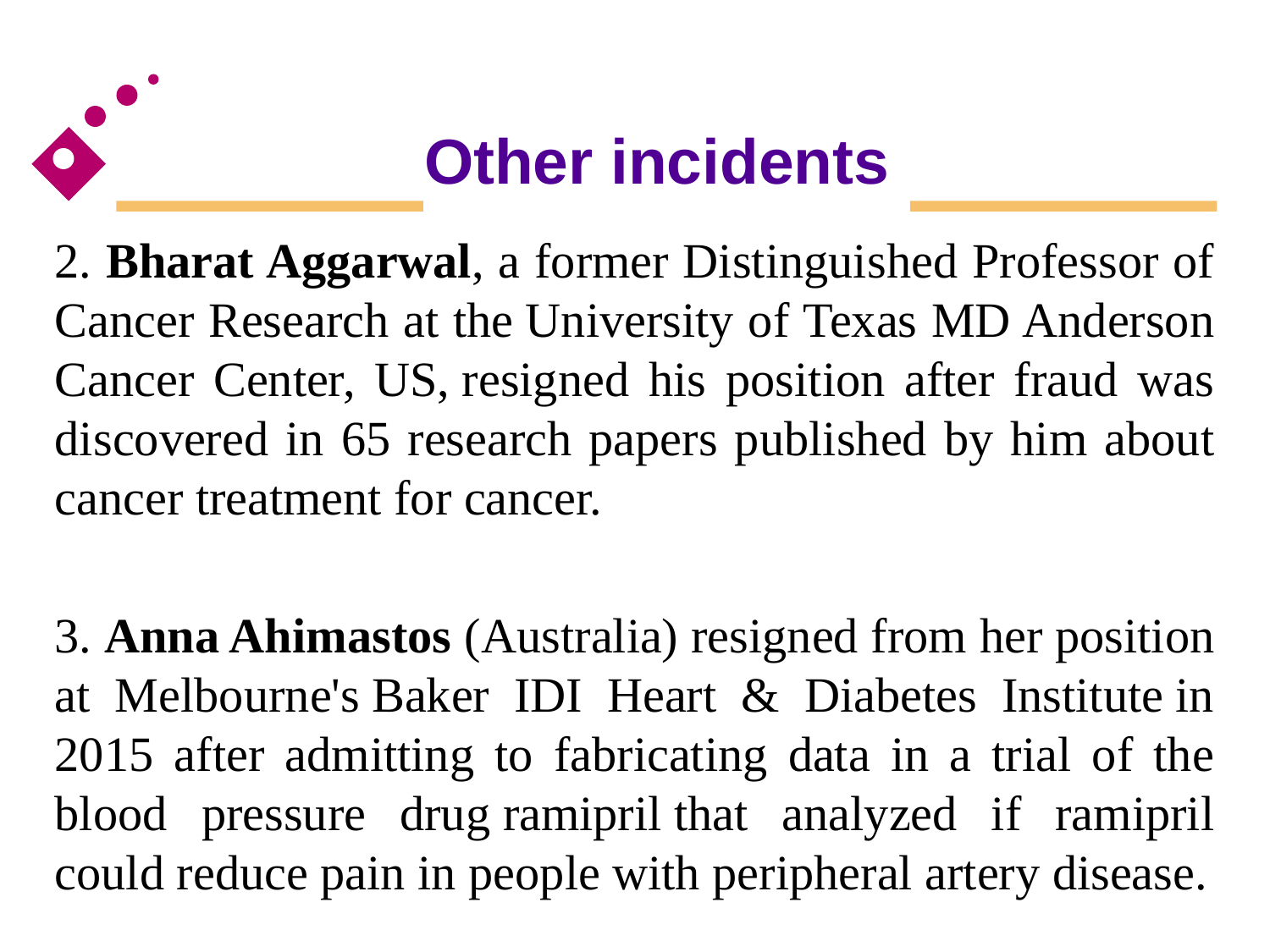

# Other incidents
2. Bharat Aggarwal, a former Distinguished Professor of Cancer Research at the University of Texas MD Anderson Cancer Center, US, resigned his position after fraud was discovered in 65 research papers published by him about cancer treatment for cancer.

3. Anna Ahimastos (Australia) resigned from her position at Melbourne's Baker IDI Heart & Diabetes Institute in 2015 after admitting to fabricating data in a trial of the blood pressure drug ramipril that analyzed if ramipril could reduce pain in people with peripheral artery disease.